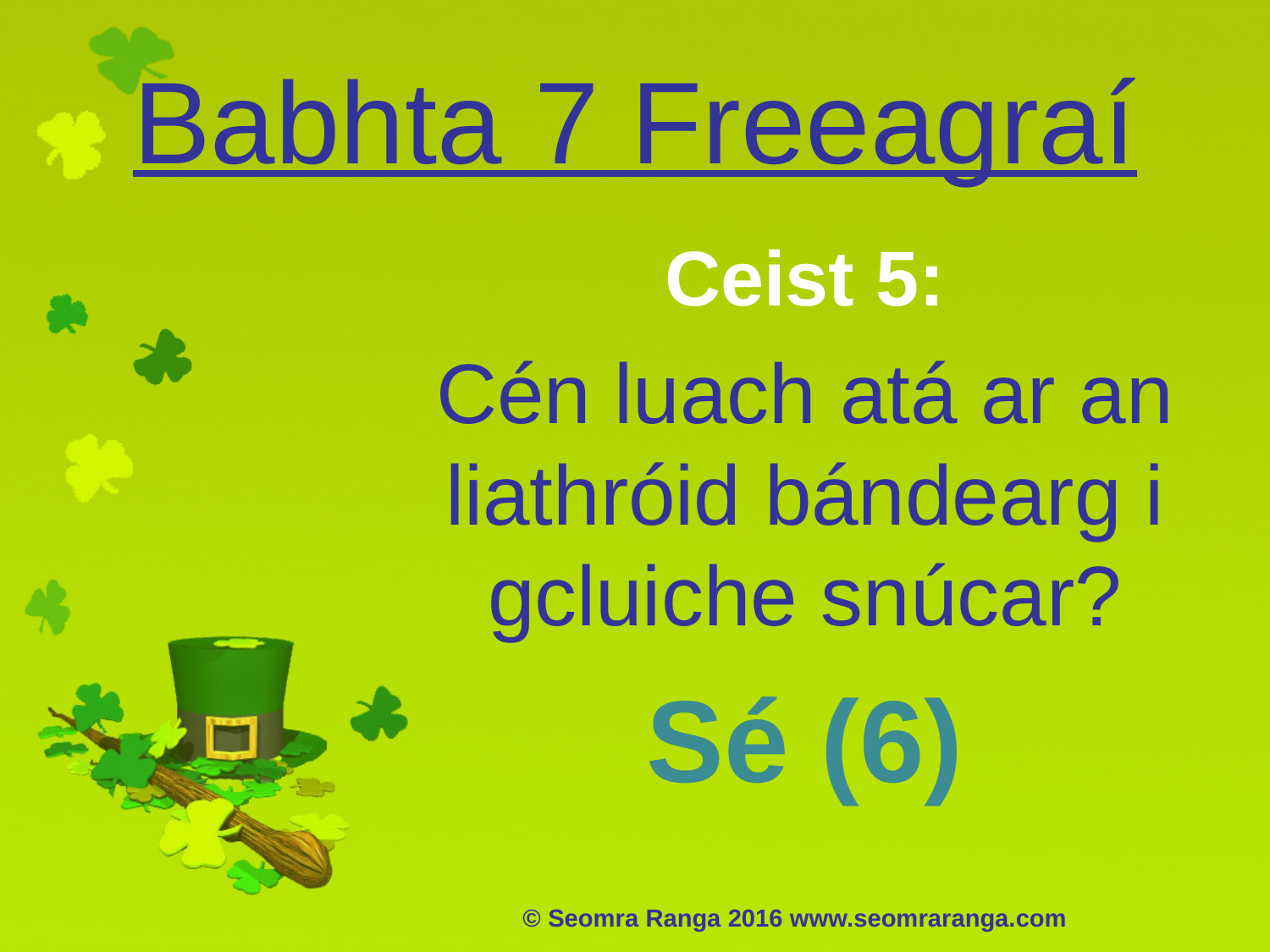

# Babhta 7 Freeagraí
Ceist 5:
Cén luach atá ar an liathróid bándearg i gcluiche snúcar?
Sé (6)
© Seomra Ranga 2016 www.seomraranga.com